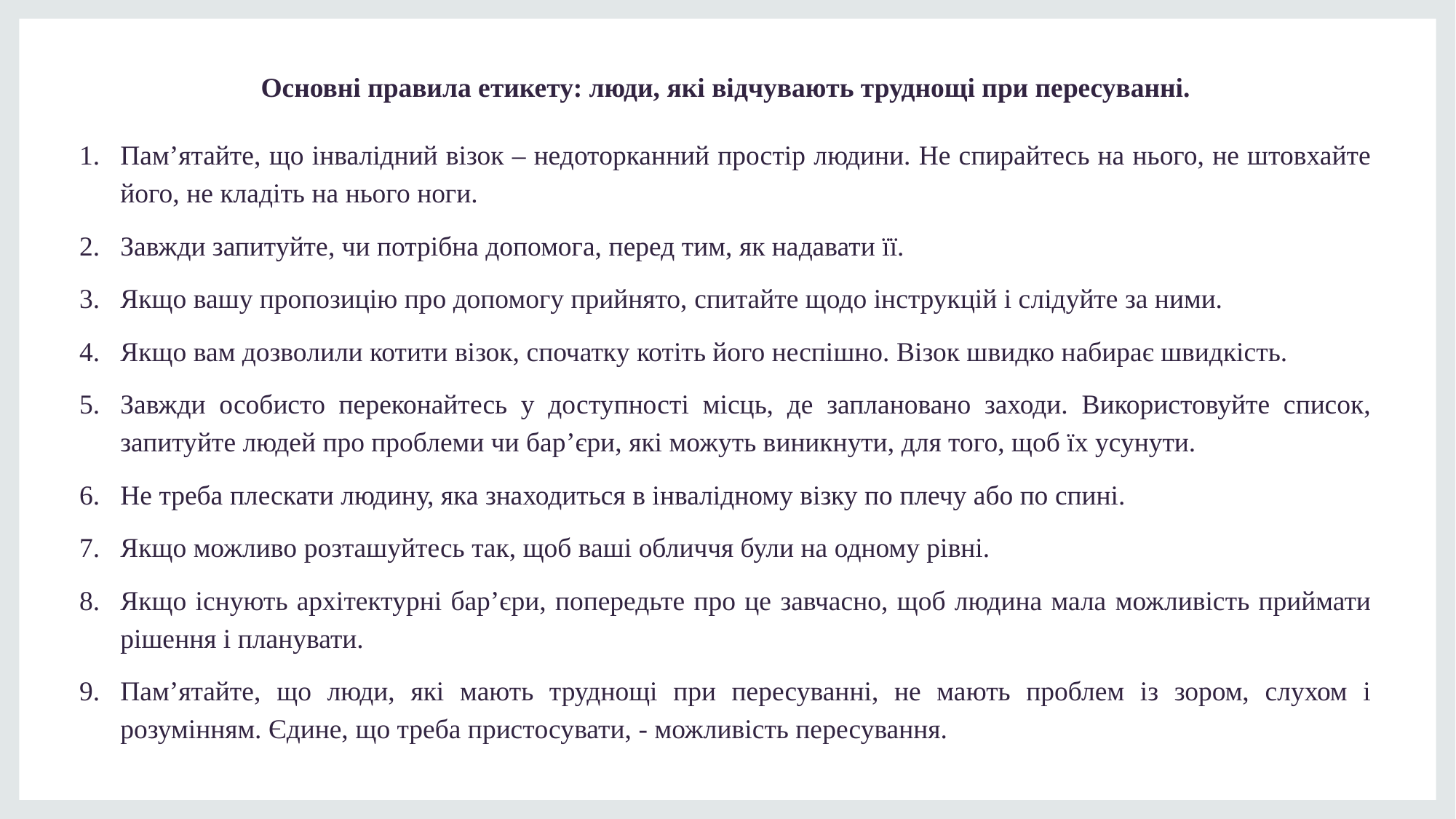

Основні правила етикету: люди, які відчувають труднощі при пересуванні.
Пам’ятайте, що інвалідний візок – недоторканний простір людини. Не спирайтесь на нього, не штовхайте його, не кладіть на нього ноги.
Завжди запитуйте, чи потрібна допомога, перед тим, як надавати її.
Якщо вашу пропозицію про допомогу прийнято, спитайте щодо інструкцій і слідуйте за ними.
Якщо вам дозволили котити візок, спочатку котіть його неспішно. Візок швидко набирає швидкість.
Завжди особисто переконайтесь у доступності місць, де заплановано заходи. Використовуйте список, запитуйте людей про проблеми чи бар’єри, які можуть виникнути, для того, щоб їх усунути.
Не треба плескати людину, яка знаходиться в інвалідному візку по плечу або по спині.
Якщо можливо розташуйтесь так, щоб ваші обличчя були на одному рівні.
Якщо існують архітектурні бар’єри, попередьте про це завчасно, щоб людина мала можливість приймати рішення і планувати.
Пам’ятайте, що люди, які мають труднощі при пересуванні, не мають проблем із зором, слухом і розумінням. Єдине, що треба пристосувати, - можливість пересування.